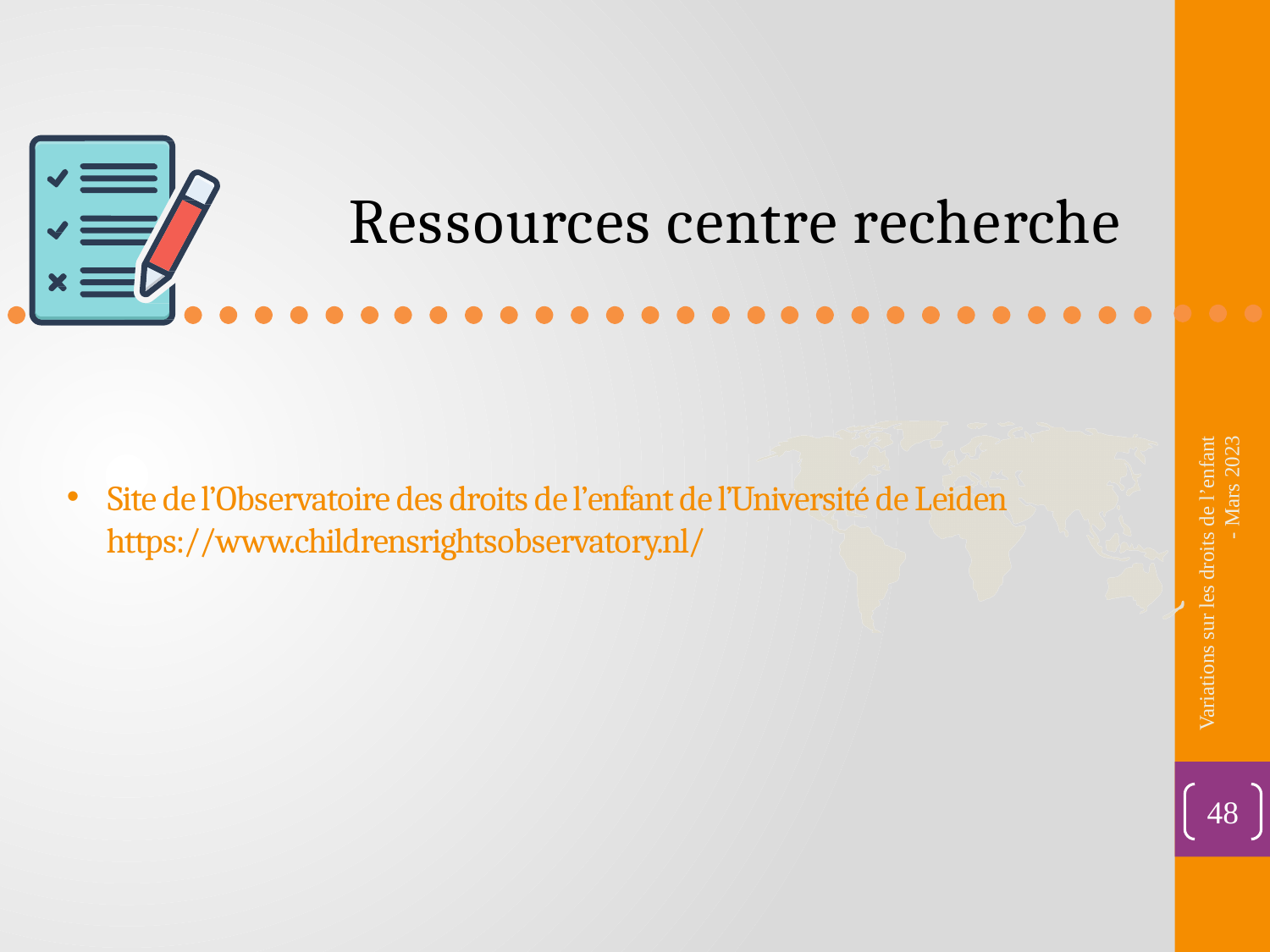

Ressources centre recherche

# Site de l’Observatoire des droits de l’enfant de l’Université de Leiden https://www.childrensrightsobservatory.nl/
Variations sur les droits de l’enfant - Mars 2023
48